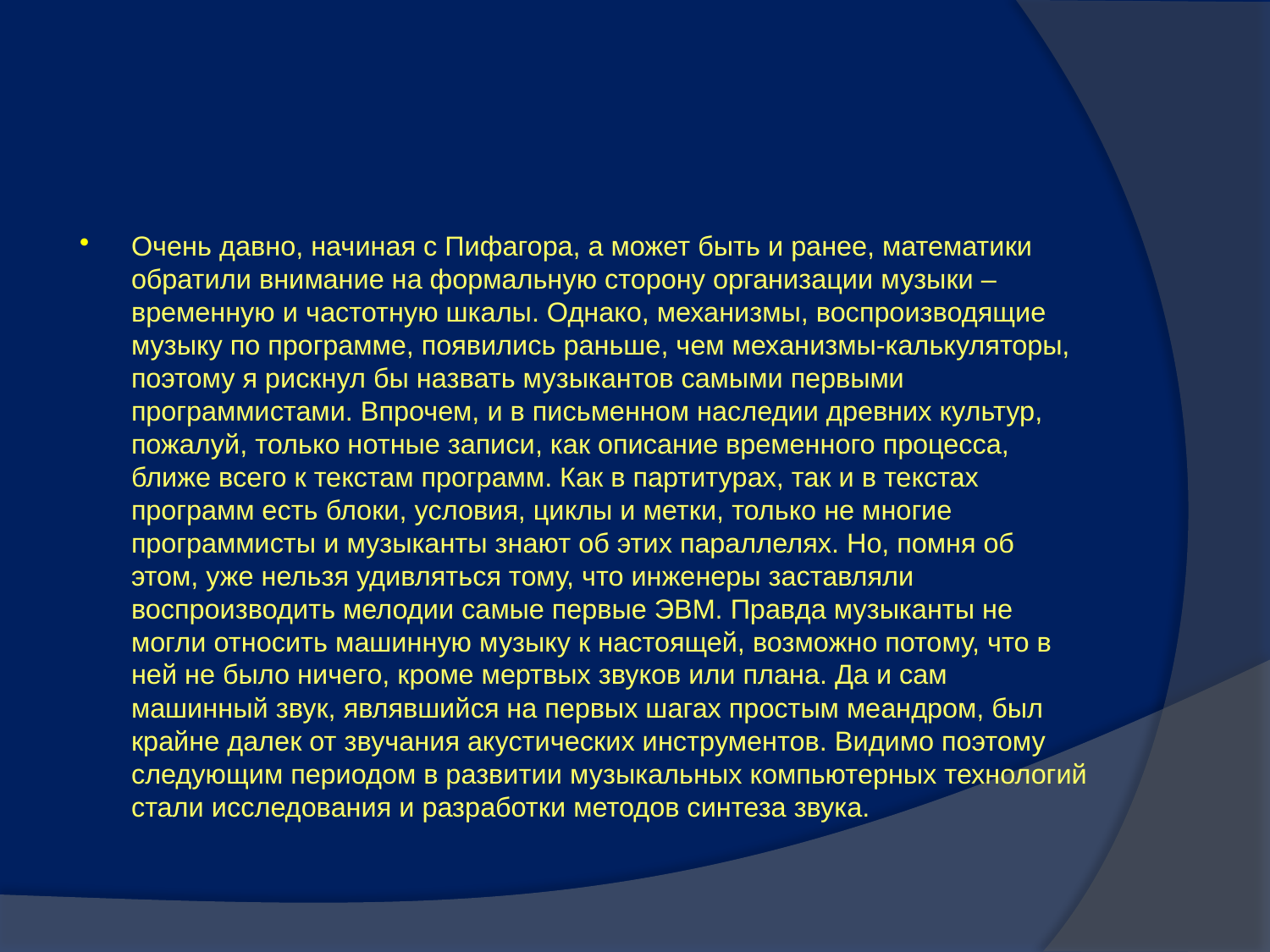

#
Очень давно, начиная с Пифагора, а может быть и ранее, математики обратили внимание на формальную сторону организации музыки – временную и частотную шкалы. Однако, механизмы, воспроизводящие музыку по программе, появились раньше, чем механизмы-калькуляторы, поэтому я рискнул бы назвать музыкантов самыми первыми программистами. Впрочем, и в письменном наследии древних культур, пожалуй, только нотные записи, как описание временного процесса, ближе всего к текстам программ. Как в партитурах, так и в текстах программ есть блоки, условия, циклы и метки, только не многие программисты и музыканты знают об этих параллелях. Но, помня об этом, уже нельзя удивляться тому, что инженеры заставляли воспроизводить мелодии самые первые ЭВМ. Правда музыканты не могли относить машинную музыку к настоящей, возможно потому, что в ней не было ничего, кроме мертвых звуков или плана. Да и сам машинный звук, являвшийся на первых шагах простым меандром, был крайне далек от звучания акустических инструментов. Видимо поэтому следующим периодом в развитии музыкальных компьютерных технологий стали исследования и разработки методов синтеза звука.